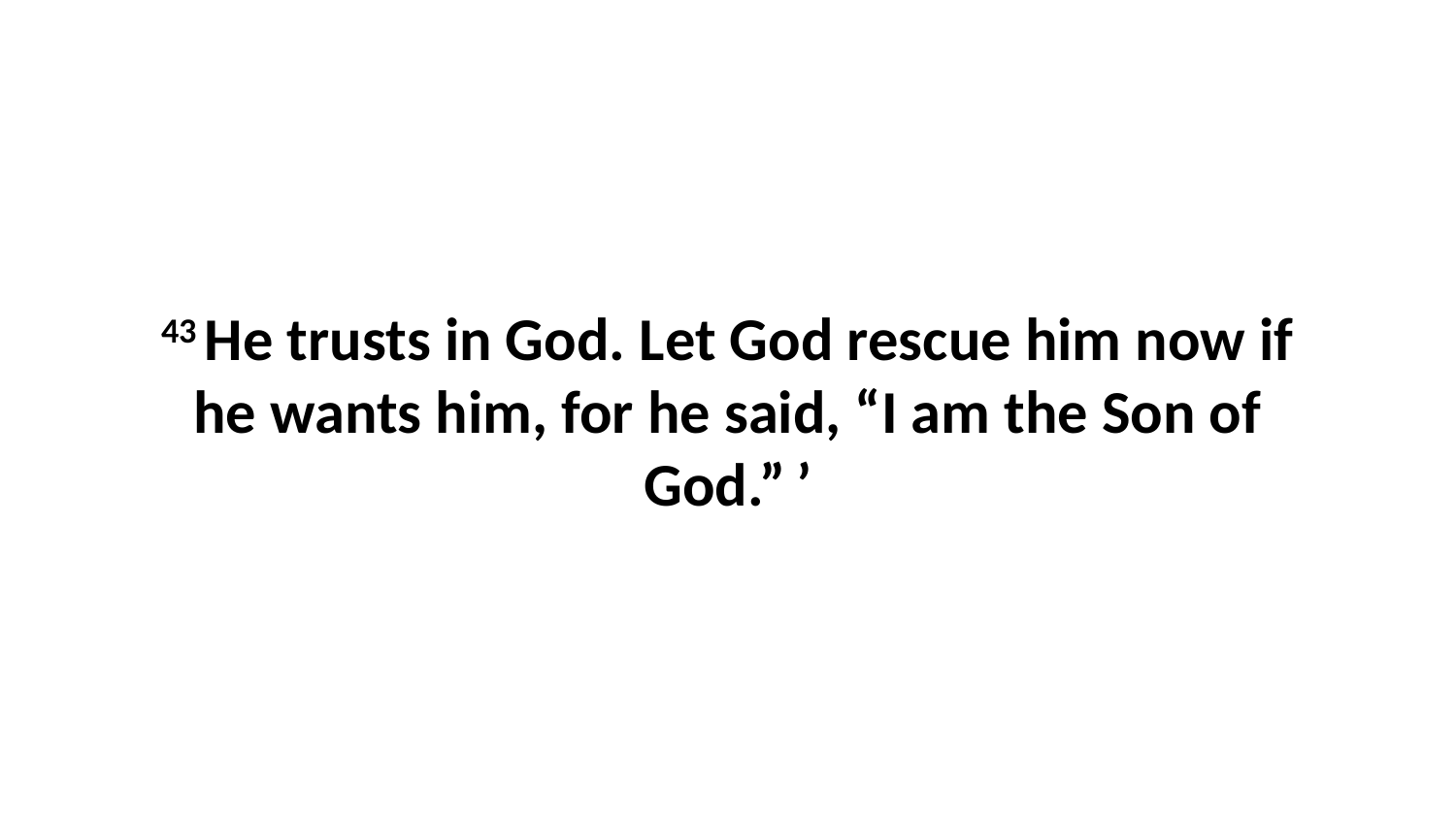

43 He trusts in God. Let God rescue him now if he wants him, for he said, “I am the Son of God.” ’